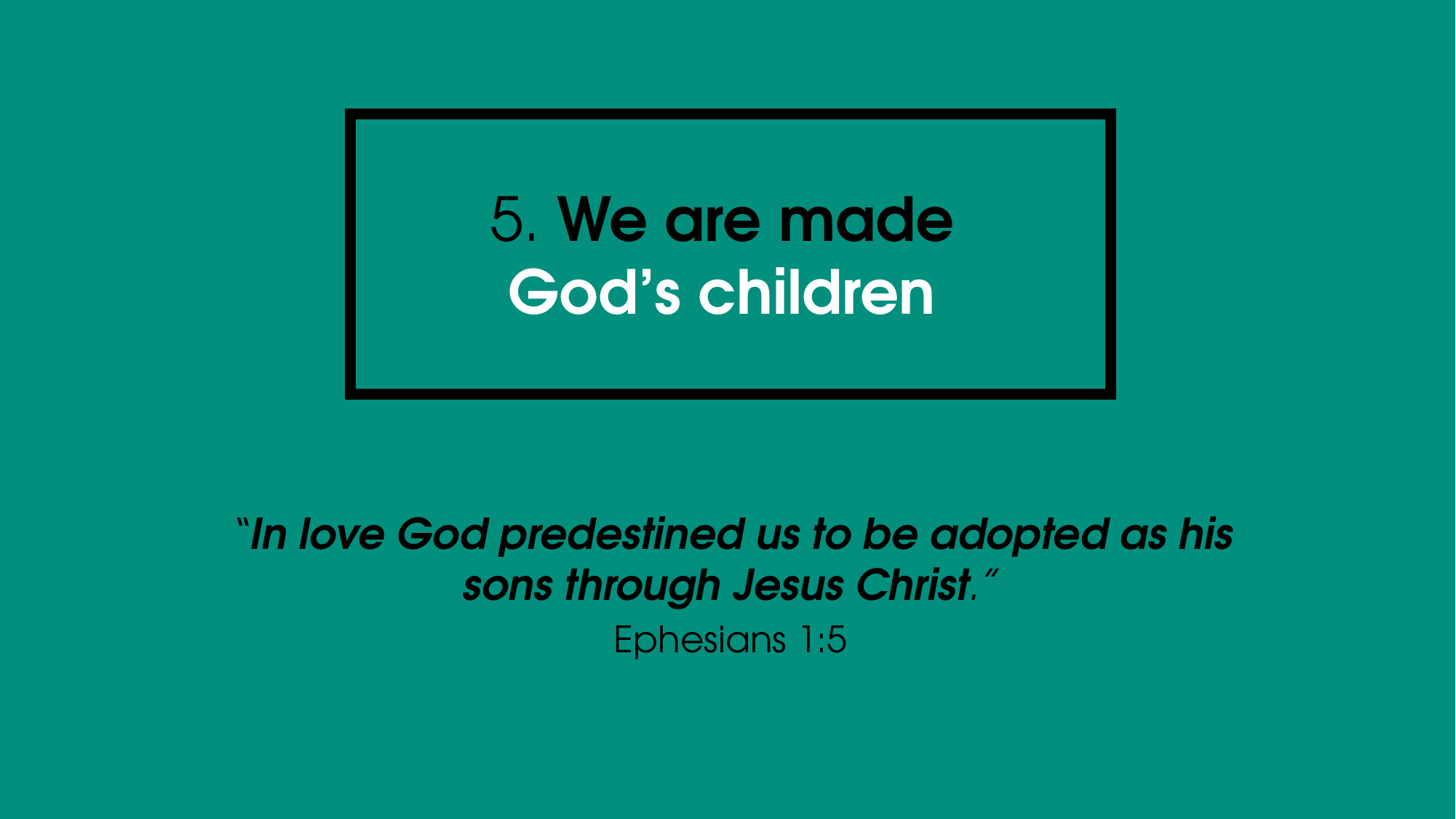

5. We are made
God’s children
“In love God predestined us to be adopted as his sons through Jesus Christ.”

Ephesians 1:5